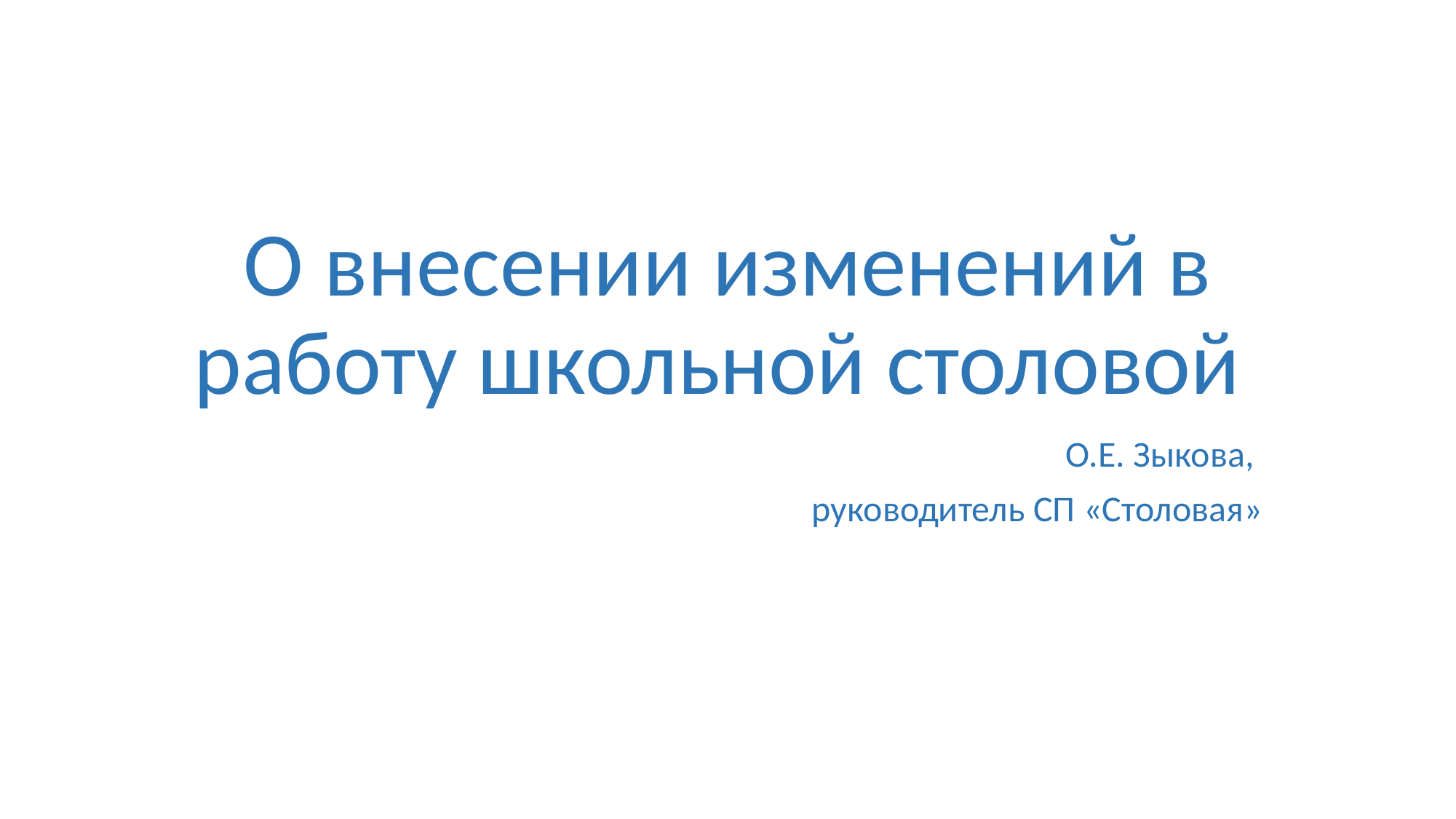

# О внесении изменений в работу школьной столовой
О.Е. Зыкова,
руководитель СП «Столовая»